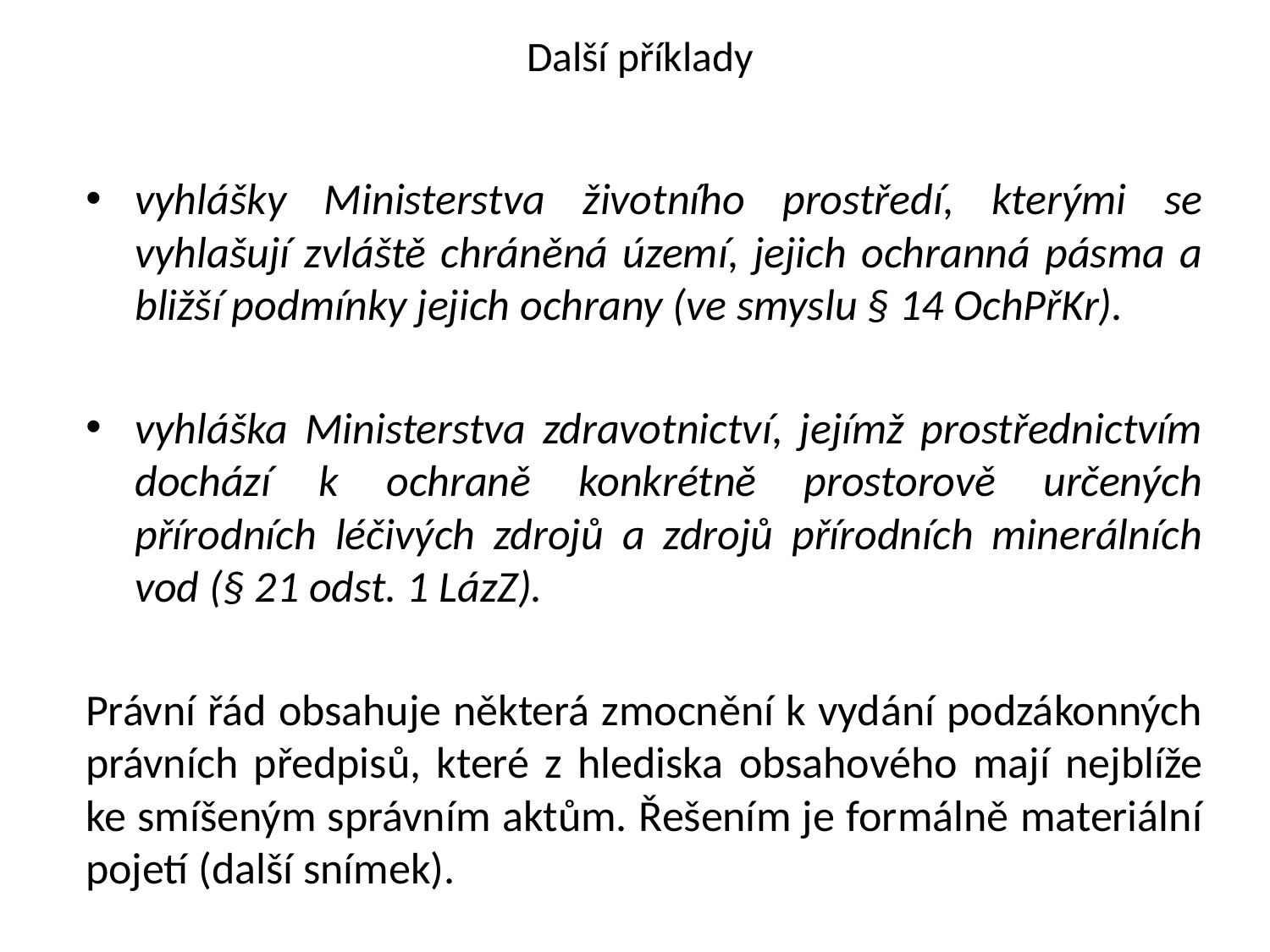

# Další příklady

vyhlášky Ministerstva životního prostředí, kterými se vyhlašují zvláště chráněná území, jejich ochranná pásma a bližší podmínky jejich ochrany (ve smyslu § 14 OchPřKr).

vyhláška Ministerstva zdravotnictví, jejímž prostřednictvím dochází k ochraně konkrétně prostorově určených přírodních léčivých zdrojů a zdrojů přírodních minerálních vod (§ 21 odst. 1 LázZ).

Právní řád obsahuje některá zmocnění k vydání podzákonných právních předpisů, které z hlediska obsahového mají nejblíže ke smíšeným správním aktům. Řešením je formálně materiální pojetí (další snímek).